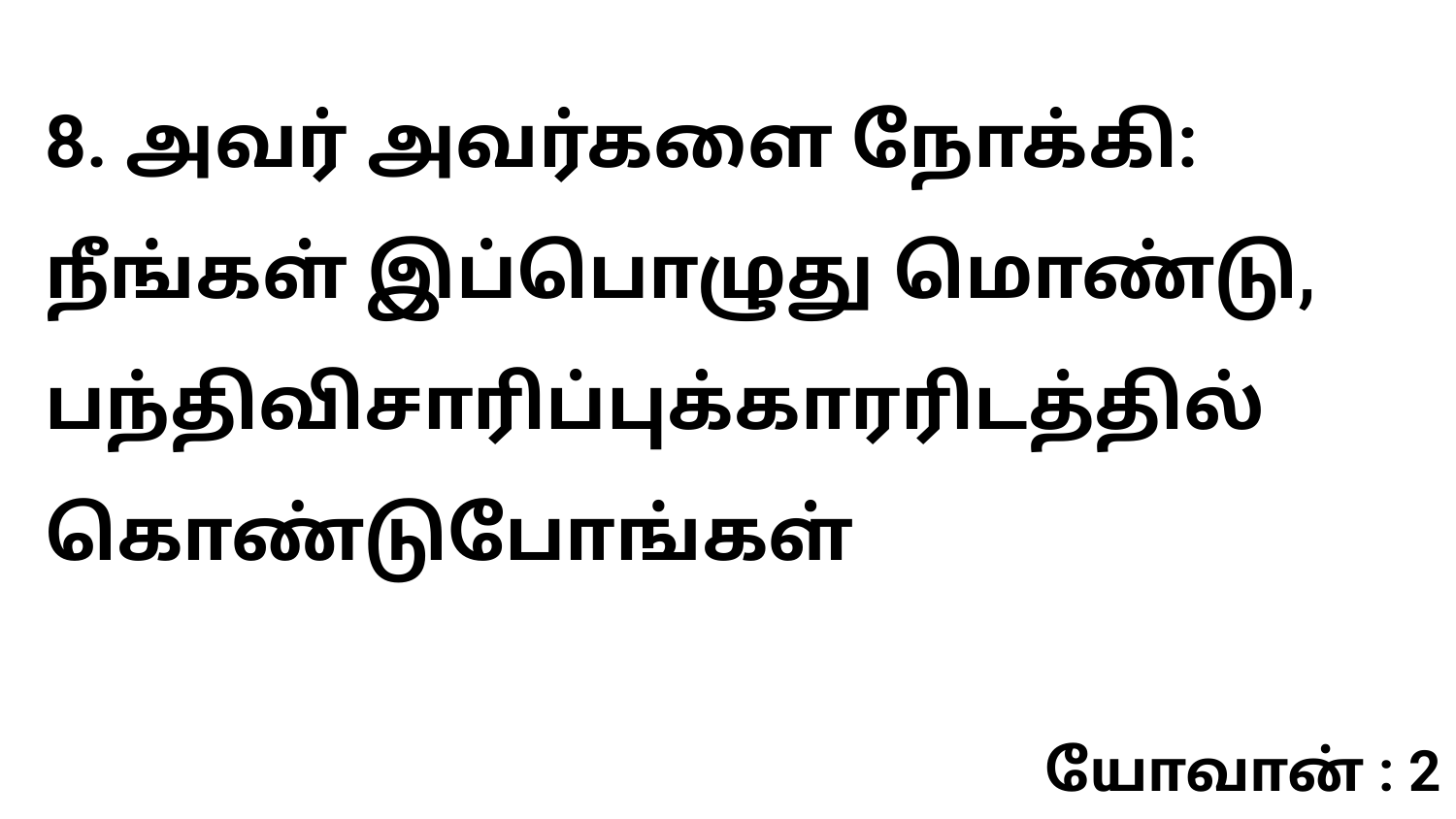

8. அவர் அவர்களை நோக்கி: நீங்கள் இப்பொழுது மொண்டு, பந்திவிசாரிப்புக்காரரிடத்தில் கொண்டுபோங்கள்
யோவான் : 2